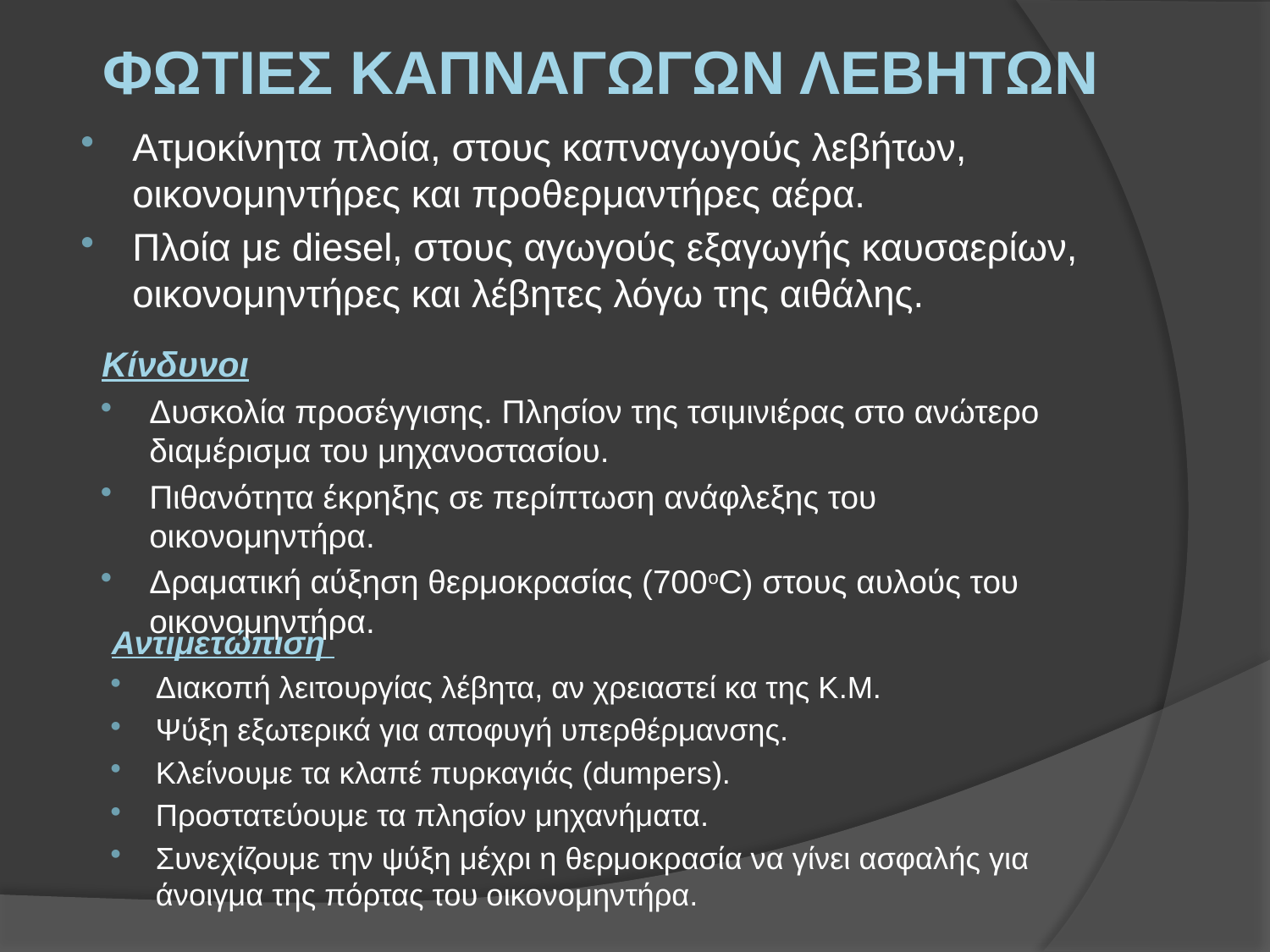

# ΦΩΤΙΕΣ ΚΑΠΝΑΓΩΓΩΝ ΛΕΒΗΤΩΝ
Ατμοκίνητα πλοία, στους καπναγωγούς λεβήτων, οικονομηντήρες και προθερμαντήρες αέρα.
Πλοία με diesel, στους αγωγούς εξαγωγής καυσαερίων, οικονομηντήρες και λέβητες λόγω της αιθάλης.
Κίνδυνοι
Δυσκολία προσέγγισης. Πλησίον της τσιμινιέρας στο ανώτερο διαμέρισμα του μηχανοστασίου.
Πιθανότητα έκρηξης σε περίπτωση ανάφλεξης του οικονομηντήρα.
Δραματική αύξηση θερμοκρασίας (700οC) στους αυλούς του οικονομηντήρα.
Αντιμετώπιση
Διακοπή λειτουργίας λέβητα, αν χρειαστεί κα της Κ.Μ.
Ψύξη εξωτερικά για αποφυγή υπερθέρμανσης.
Κλείνουμε τα κλαπέ πυρκαγιάς (dumpers).
Προστατεύουμε τα πλησίον μηχανήματα.
Συνεχίζουμε την ψύξη μέχρι η θερμοκρασία να γίνει ασφαλής για άνοιγμα της πόρτας του οικονομηντήρα.